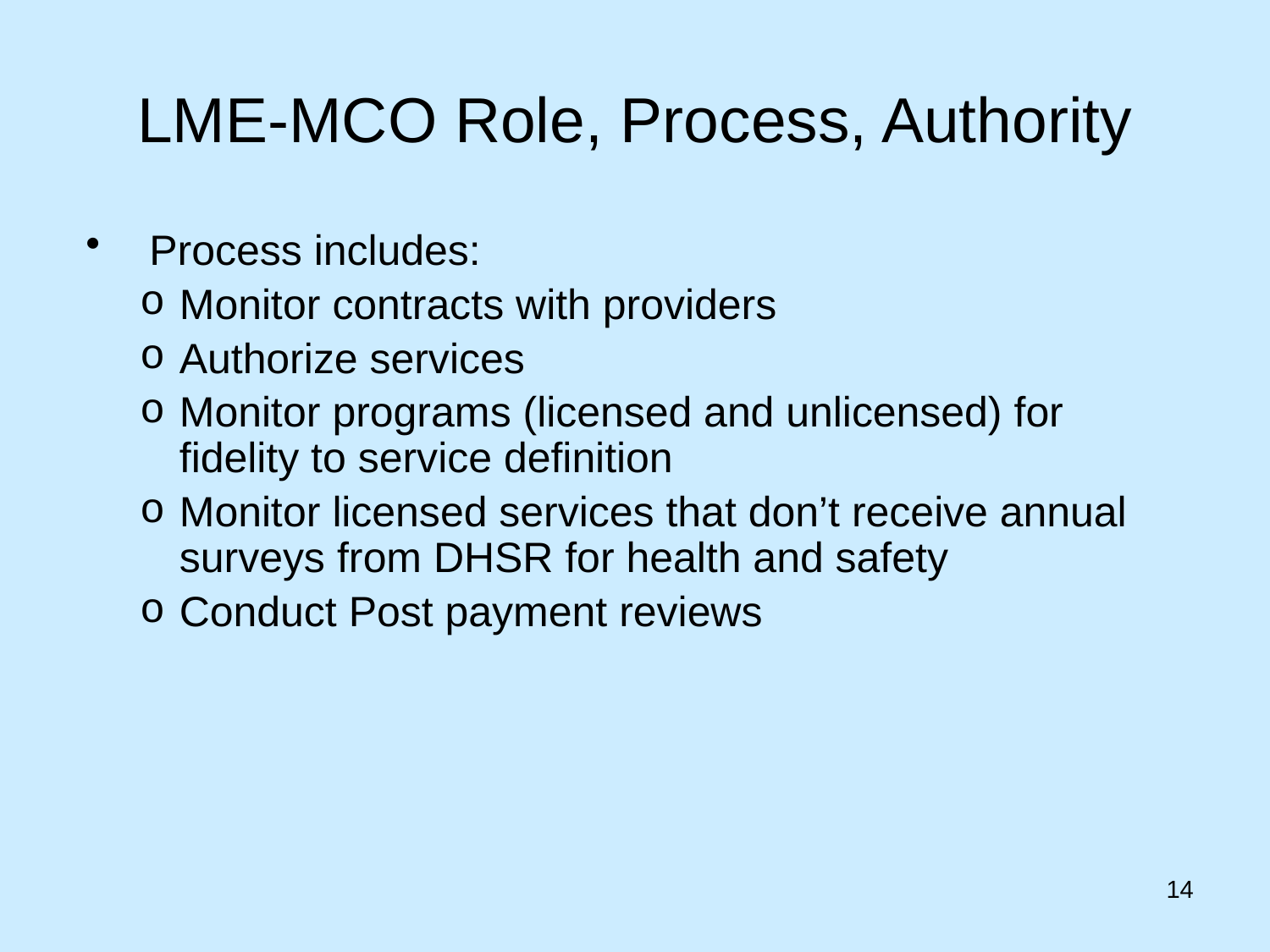

# LME-MCO Role, Process, Authority
Process includes:
Monitor contracts with providers
Authorize services
Monitor programs (licensed and unlicensed) for fidelity to service definition
Monitor licensed services that don’t receive annual surveys from DHSR for health and safety
Conduct Post payment reviews

14